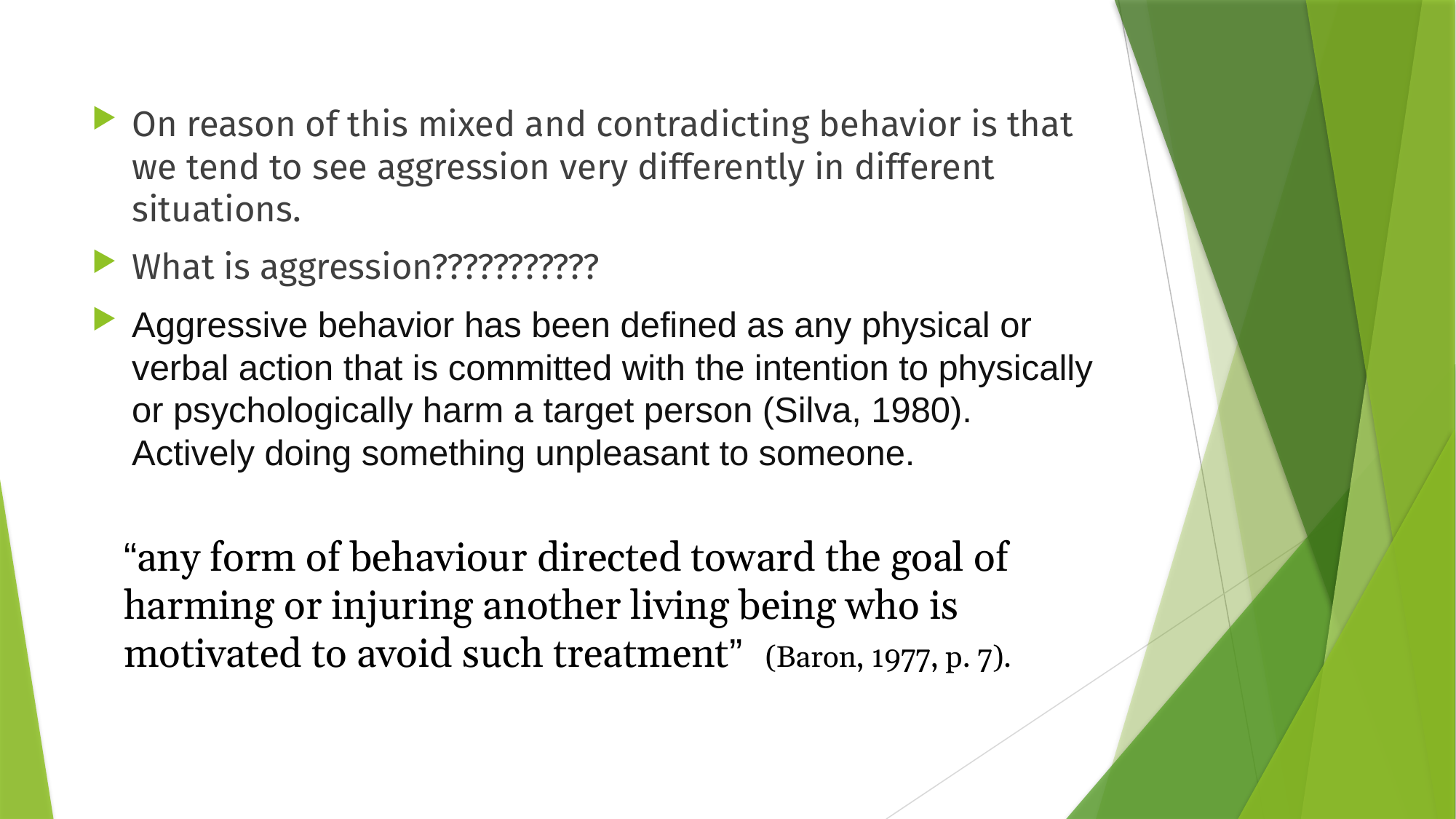

On reason of this mixed and contradicting behavior is that we tend to see aggression very differently in different situations.
What is aggression???????????
Aggressive behavior has been defined as any physical or verbal action that is committed with the intention to physically or psychologically harm a target person (Silva, 1980). Actively doing something unpleasant to someone.

	“any form of behaviour directed toward the goal of harming or injuring another living being who is motivated to avoid such treatment” 				(Baron, 1977, p. 7).